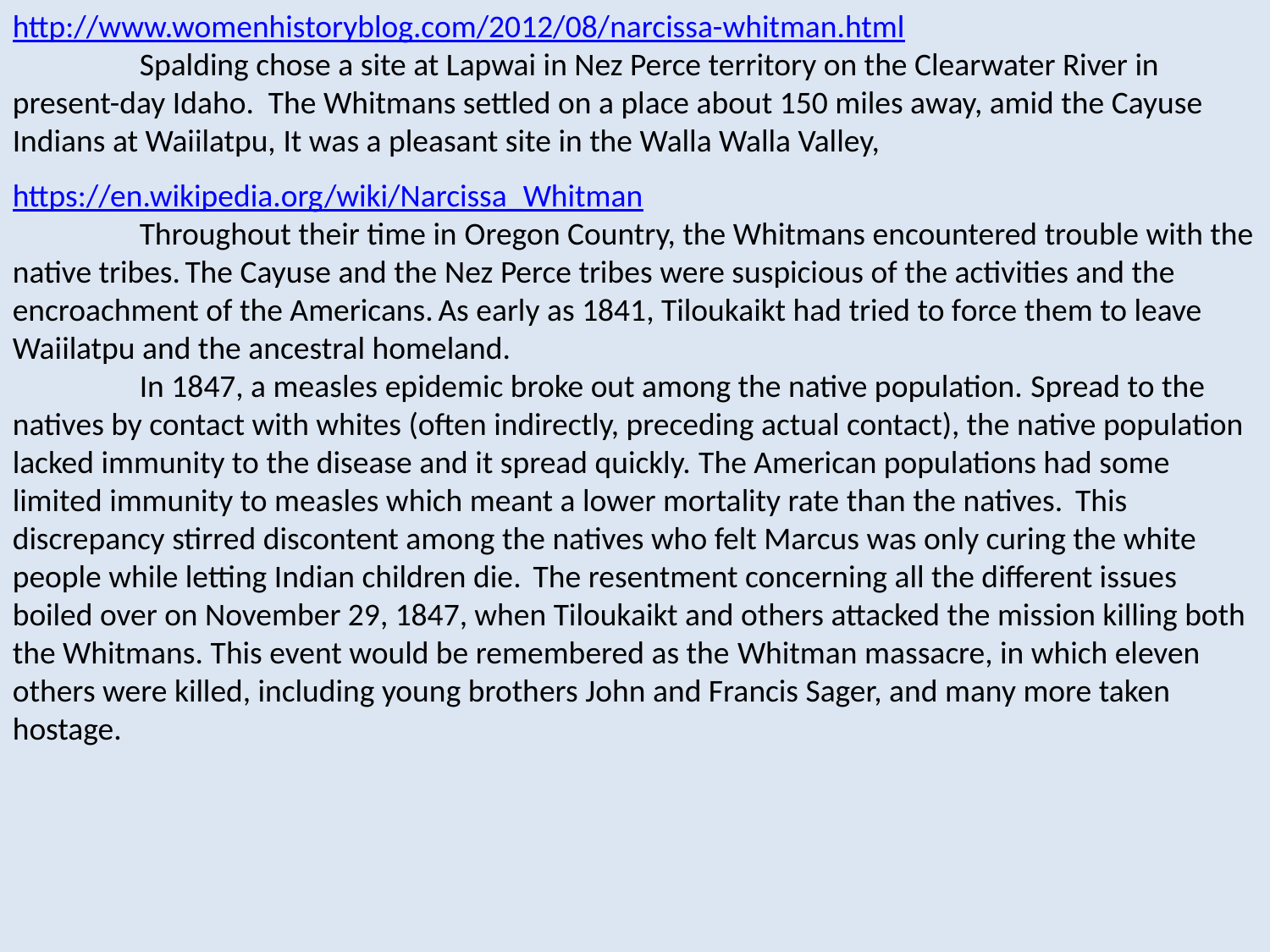

http://www.womenhistoryblog.com/2012/08/narcissa-whitman.html
	Spalding chose a site at Lapwai in Nez Perce territory on the Clearwater River in present-day Idaho.  The Whitmans settled on a place about 150 miles away, amid the Cayuse Indians at Waiilatpu, It was a pleasant site in the Walla Walla Valley,
https://en.wikipedia.org/wiki/Narcissa_Whitman
	Throughout their time in Oregon Country, the Whitmans encountered trouble with the native tribes. The Cayuse and the Nez Perce tribes were suspicious of the activities and the encroachment of the Americans. As early as 1841, Tiloukaikt had tried to force them to leave Waiilatpu and the ancestral homeland.
	In 1847, a measles epidemic broke out among the native population. Spread to the natives by contact with whites (often indirectly, preceding actual contact), the native population lacked immunity to the disease and it spread quickly. The American populations had some limited immunity to measles which meant a lower mortality rate than the natives.  This discrepancy stirred discontent among the natives who felt Marcus was only curing the white people while letting Indian children die.  The resentment concerning all the different issues boiled over on November 29, 1847, when Tiloukaikt and others attacked the mission killing both the Whitmans. This event would be remembered as the Whitman massacre, in which eleven others were killed, including young brothers John and Francis Sager, and many more taken hostage.